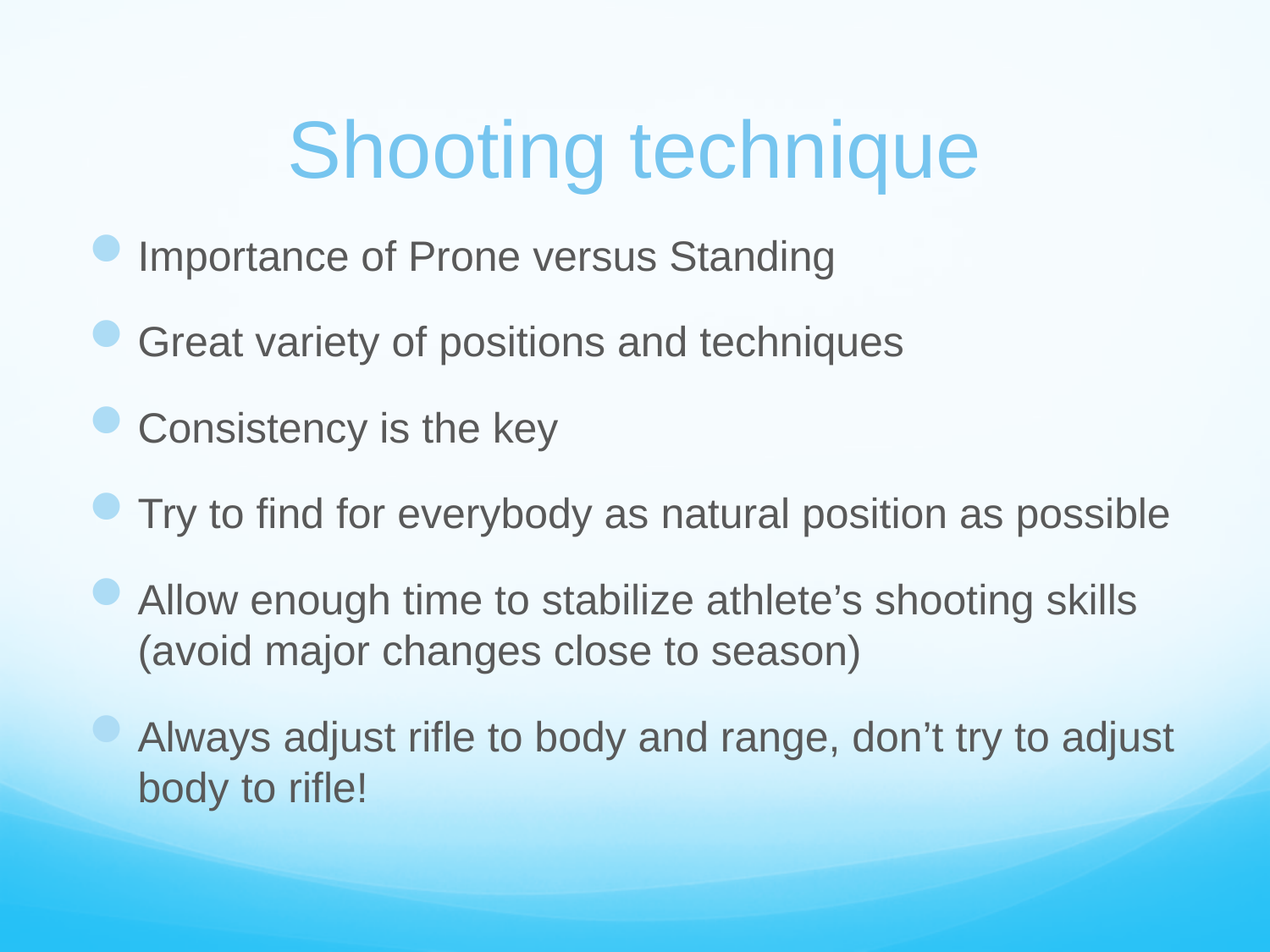

# Shooting technique
Importance of Prone versus Standing
Great variety of positions and techniques
Consistency is the key
Try to find for everybody as natural position as possible
Allow enough time to stabilize athlete’s shooting skills (avoid major changes close to season)
Always adjust rifle to body and range, don’t try to adjust body to rifle!